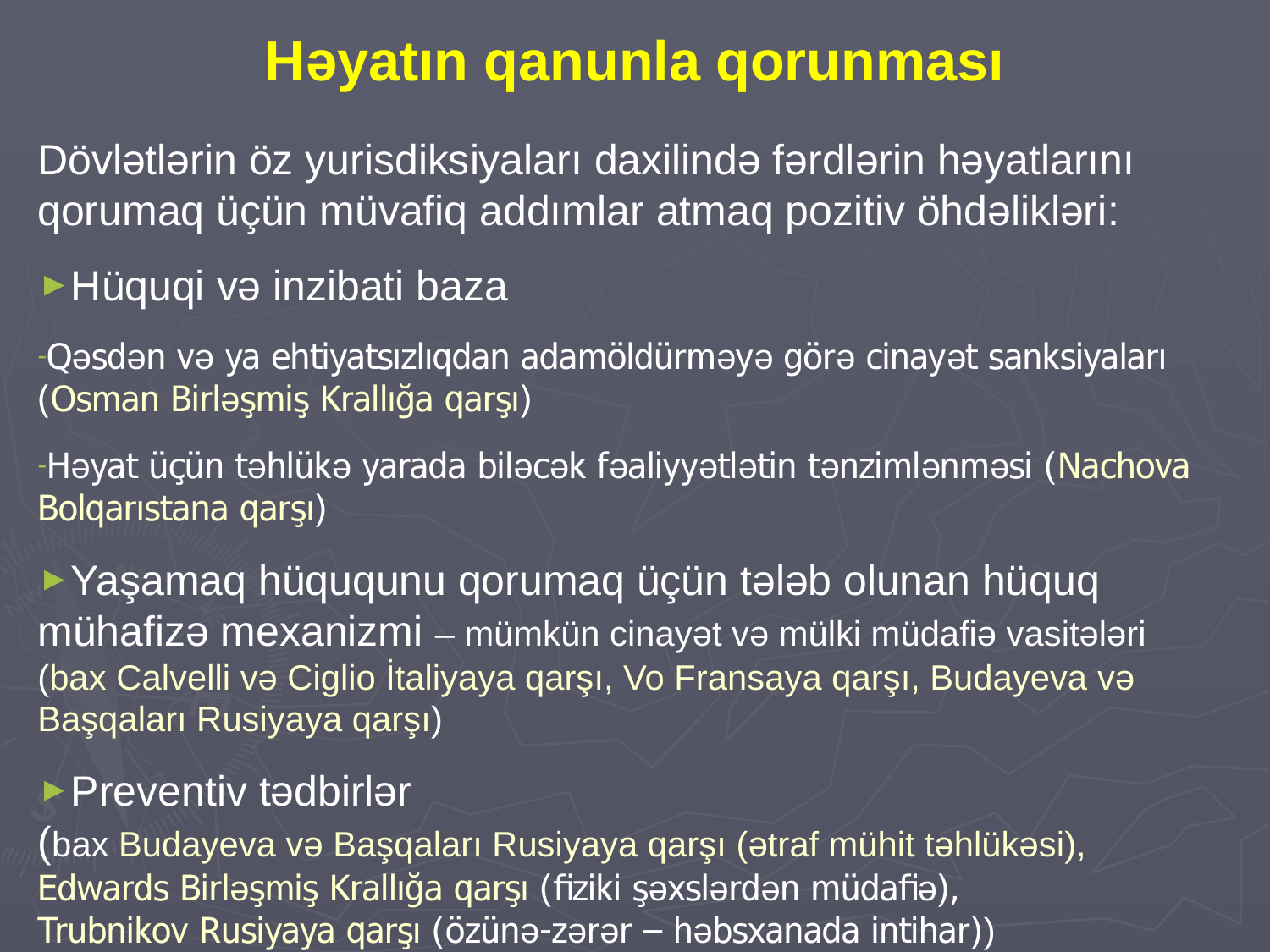

# Həyatın qanunla qorunması
Dövlətlərin öz yurisdiksiyaları daxilində fərdlərin həyatlarını qorumaq üçün müvafiq addımlar atmaq pozitiv öhdəlikləri:
Hüquqi və inzibati baza
Qəsdən və ya ehtiyatsızlıqdan adamöldürməyə görə cinayət sanksiyaları (Osman Birləşmiş Krallığa qarşı)
Həyat üçün təhlükə yarada biləcək fəaliyyətlətin tənzimlənməsi (Nachova Bolqarıstana qarşı)
Yaşamaq hüququnu qorumaq üçün tələb olunan hüquq mühafizə mexanizmi – mümkün cinayət və mülki müdafiə vasitələri  (bax Calvelli və Ciglio İtaliyaya qarşı, Vo Fransaya qarşı, Budayeva və Başqaları Rusiyaya qarşı)
Preventiv tədbirlər
(bax Budayeva və Başqaları Rusiyaya qarşı (ətraf mühit təhlükəsi),
Edwards Birləşmiş Krallığa qarşı (fiziki şəxslərdən müdafiə),
Trubnikov Rusiyaya qarşı (özünə-zərər – həbsxanada intihar))